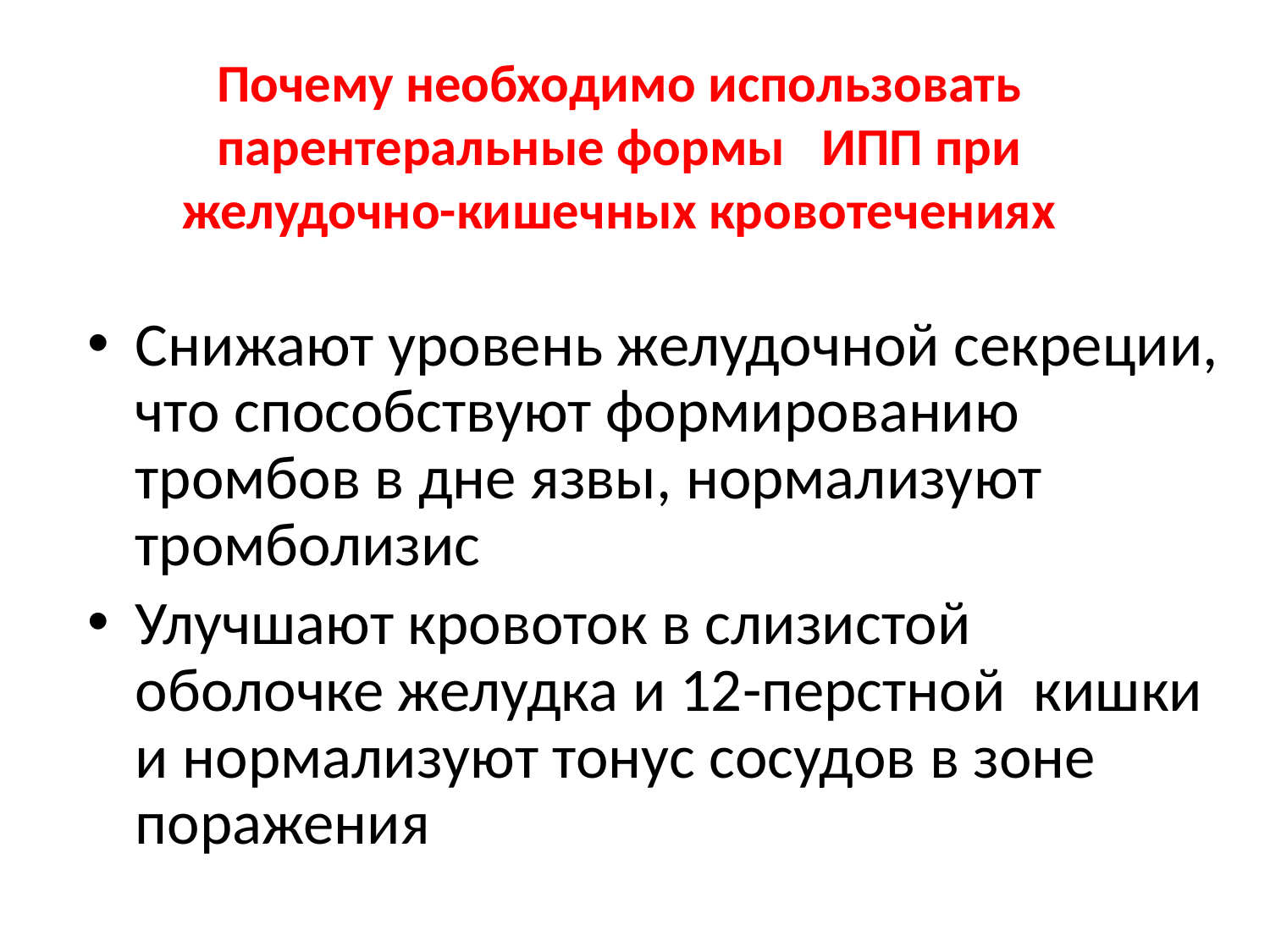

# Почему необходимо использовать парентеральные формы   ИПП при желудочно-кишечных кровотечениях
Снижают уровень желудочной секреции, что способствуют формированию тромбов в дне язвы, нормализуют  тромболизис
Улучшают кровоток в слизистой оболочке желудка и 12-перстной  кишки и нормализуют тонус сосудов в зоне поражения